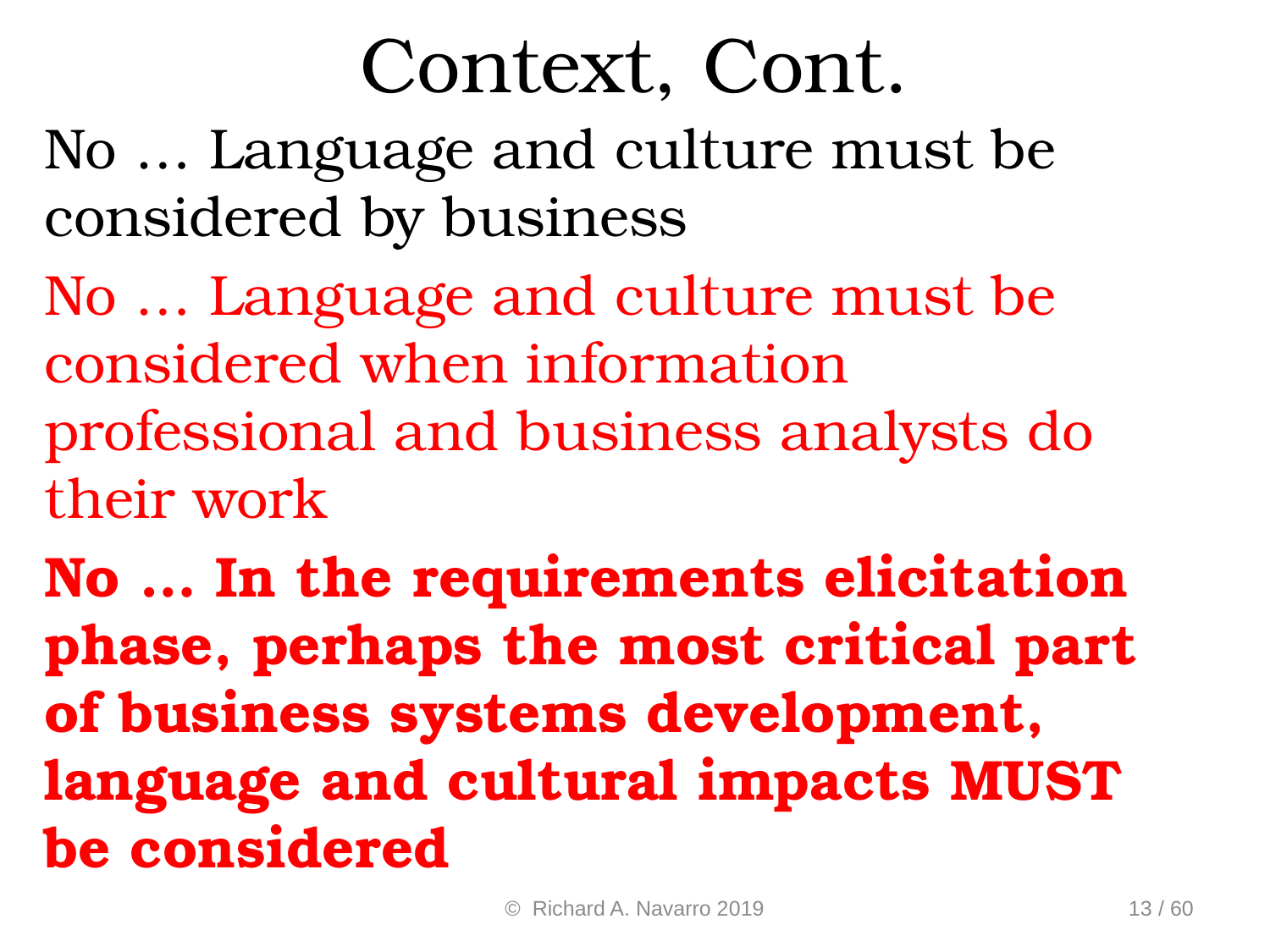

# Context, Cont.
No … Language and culture must be considered by business
No … Language and culture must be considered when information professional and business analysts do their work
No … In the requirements elicitation phase, perhaps the most critical part of business systems development, language and cultural impacts MUST be considered
©  Richard A. Navarro 2019
13 / 60